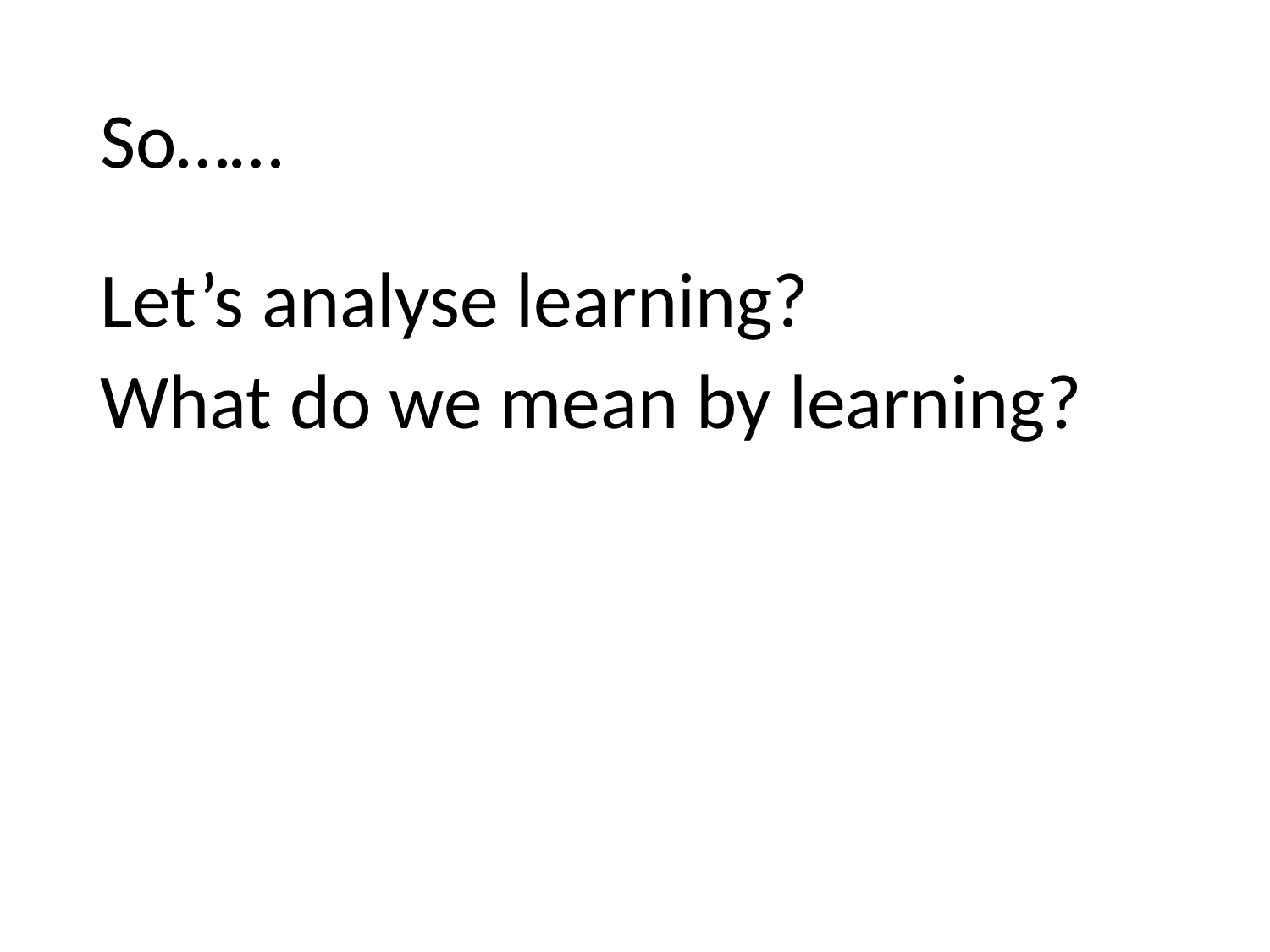

# So……
Let’s analyse learning?
What do we mean by learning?